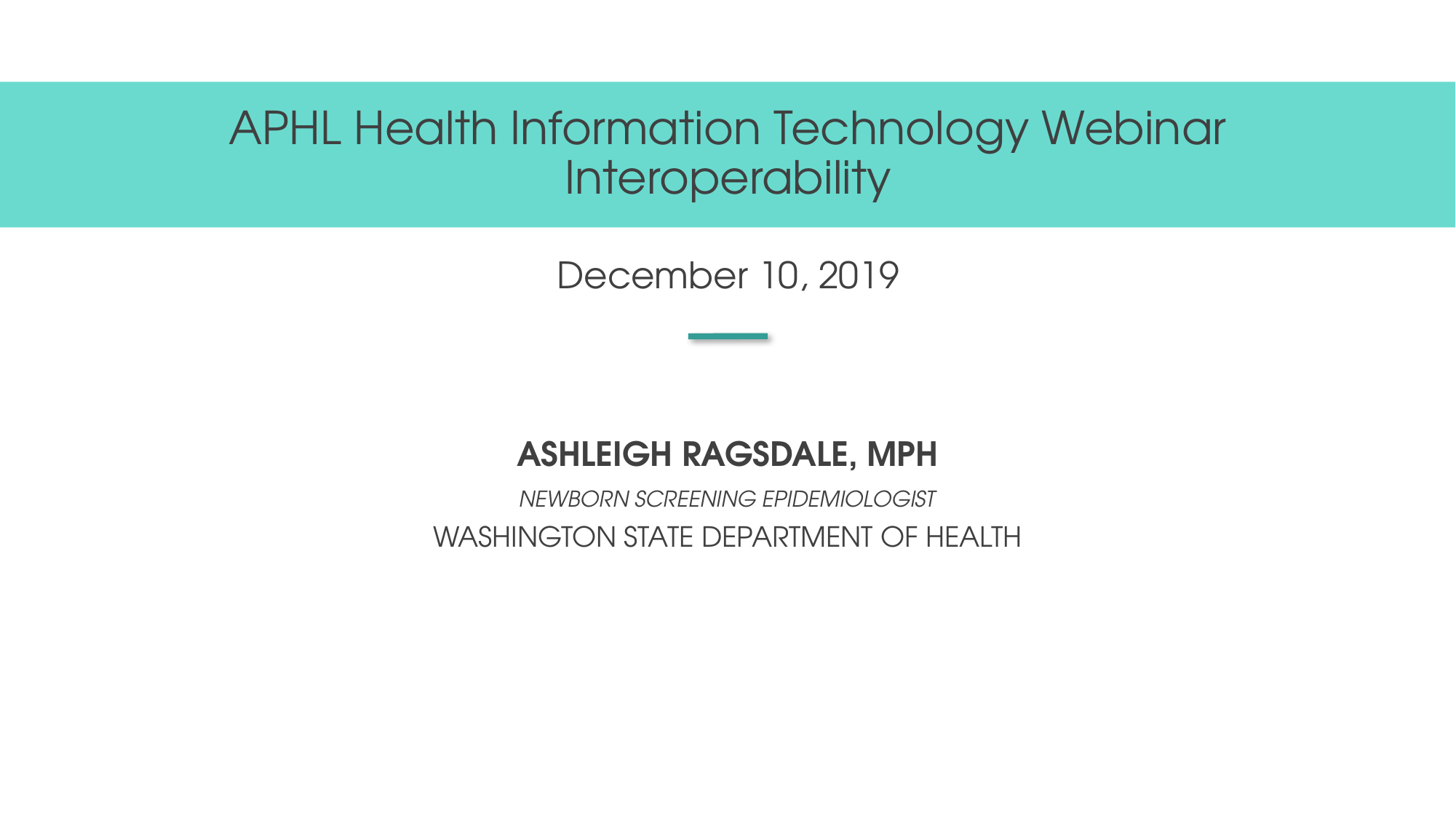

APHL Health Information Technology Webinar Interoperability

December 10, 2019
Ashleigh Ragsdale, MPH
Newborn Screening Epidemiologist
Washington State Department of Health